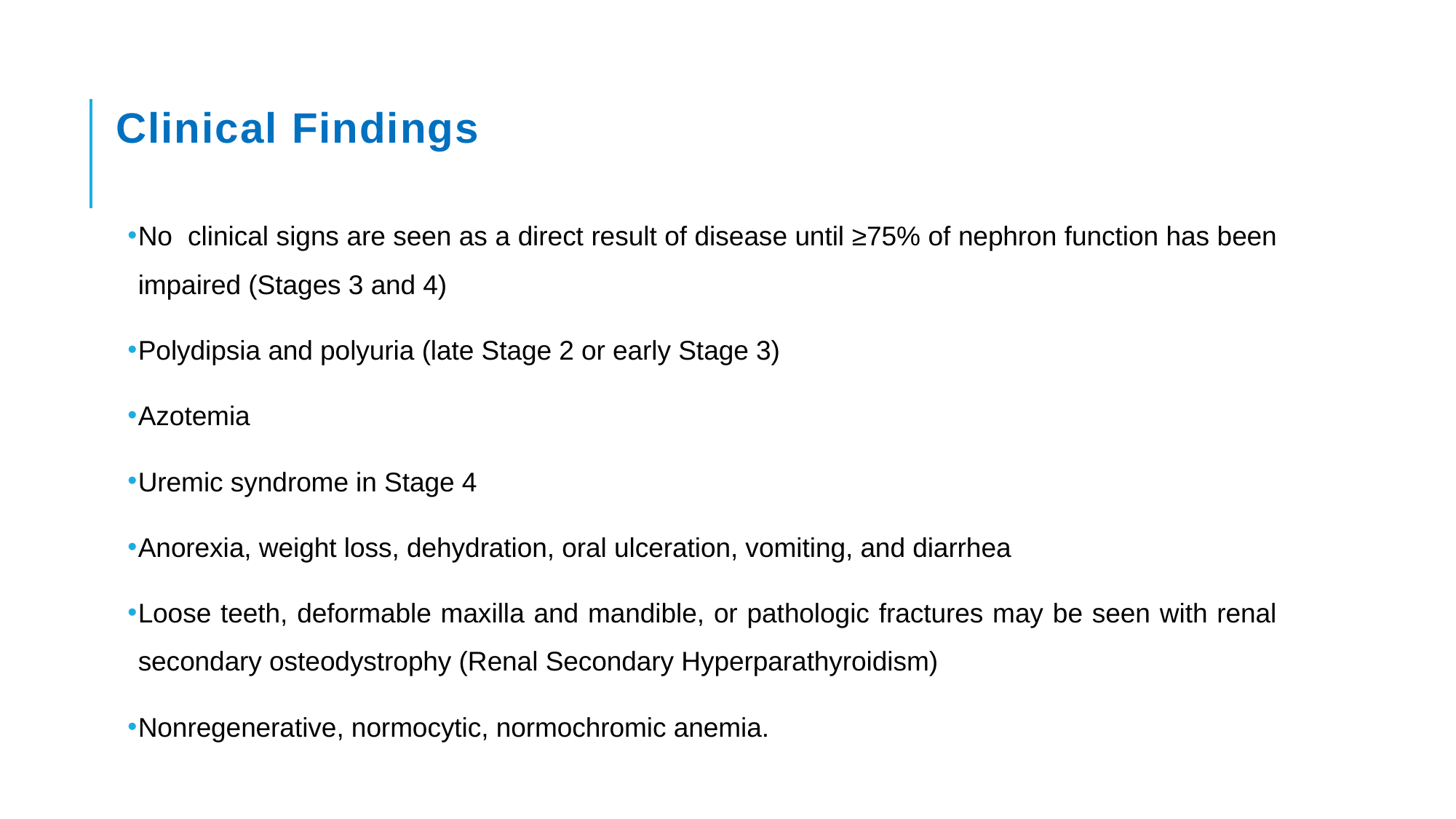

# Clinical Findings
No  clinical signs are seen as a direct result of disease until ≥75% of nephron function has been impaired (Stages 3 and 4)
Polydipsia and polyuria (late Stage 2 or early Stage 3)
Azotemia
Uremic syndrome in Stage 4
Anorexia, weight loss, dehydration, oral ulceration, vomiting, and diarrhea
Loose teeth, deformable maxilla and mandible, or pathologic fractures may be seen with renal secondary osteodystrophy (Renal Secondary Hyperparathyroidism)
Nonregenerative, normocytic, normochromic anemia.